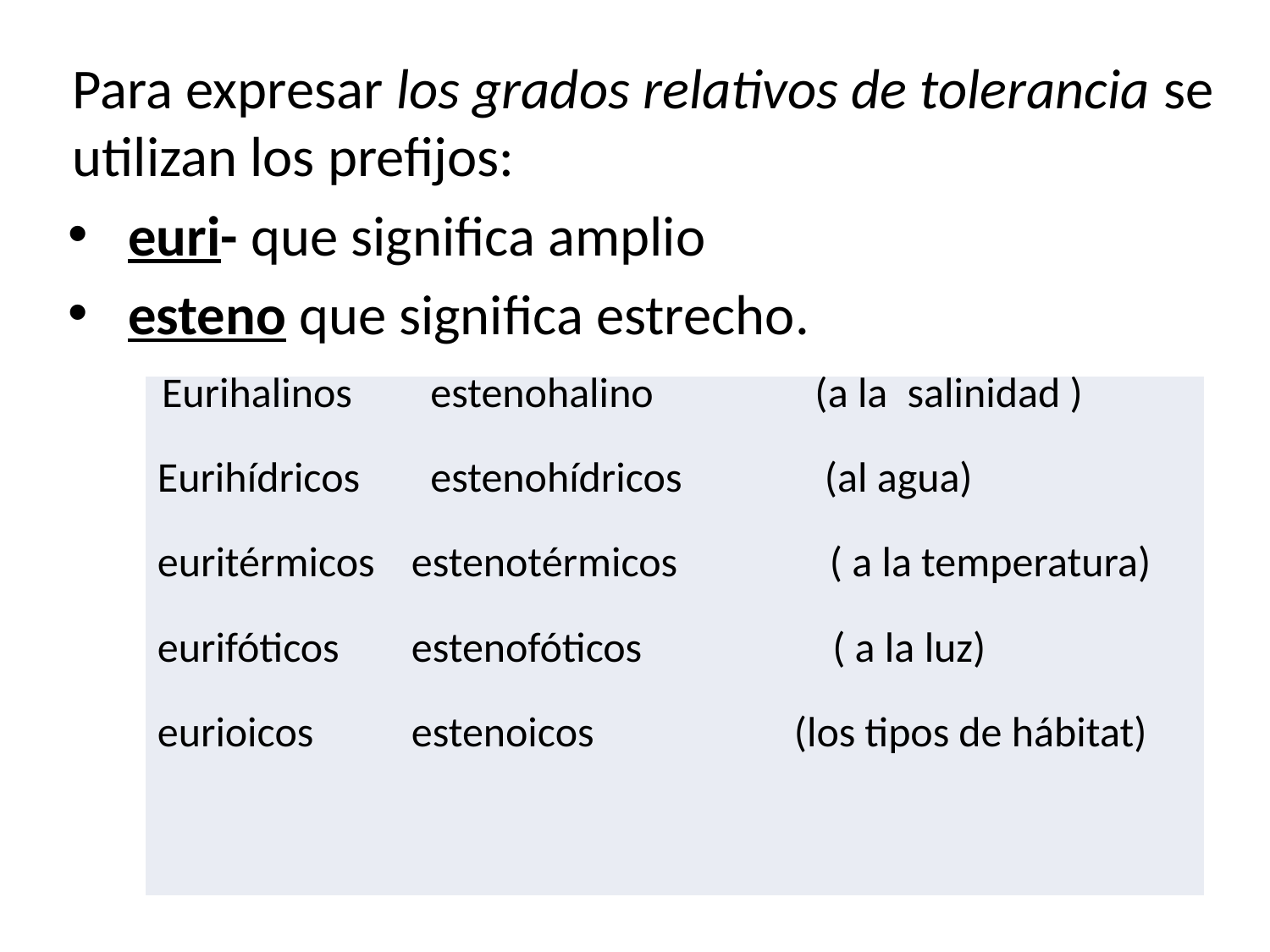

Para expresar los grados relativos de tolerancia se utilizan los prefijos:
 euri- que significa amplio
 esteno que significa estrecho.
| Eurihalinos estenohalino (a la salinidad ) Eurihídricos estenohídricos (al agua) euritérmicos estenotérmicos ( a la temperatura) eurifóticos estenofóticos ( a la luz) eurioicos estenoicos (los tipos de hábitat) |
| --- |